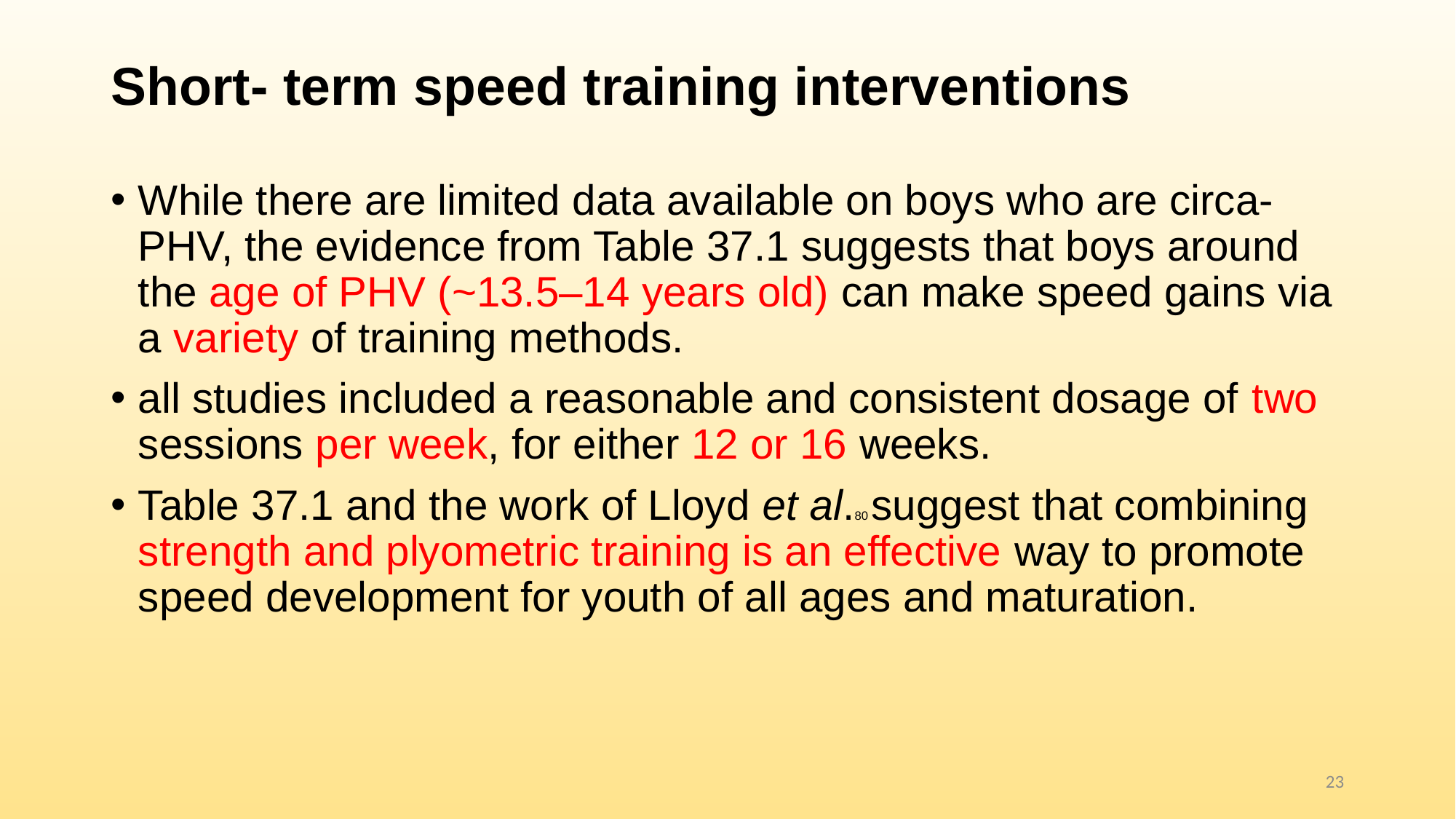

# Short- term speed training interventions
While there are limited data available on boys who are circa- PHV, the evidence from Table 37.1 suggests that boys around the age of PHV (~13.5–14 years old) can make speed gains via a variety of training methods.
all studies included a reasonable and consistent dosage of two sessions per week, for either 12 or 16 weeks.
Table 37.1 and the work of Lloyd et al.80 suggest that combining strength and plyometric training is an effective way to promote speed development for youth of all ages and maturation.
23